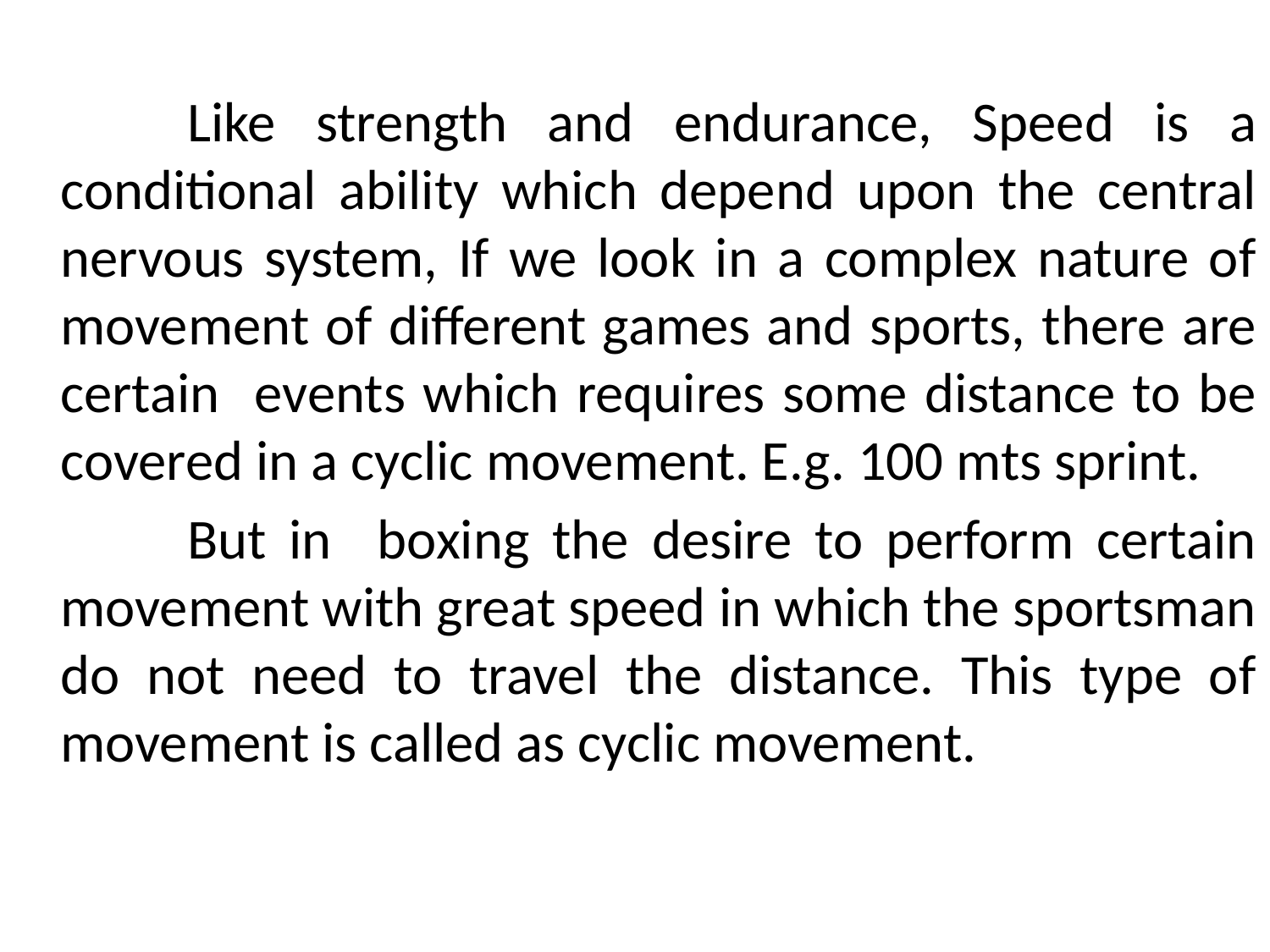

Like strength and endurance, Speed is a conditional ability which depend upon the central nervous system, If we look in a complex nature of movement of different games and sports, there are certain  events which requires some distance to be covered in a cyclic movement. E.g. 100 mts sprint.
		But in  boxing the desire to perform certain movement with great speed in which the sportsman do not need to travel the distance. This type of movement is called as cyclic movement.